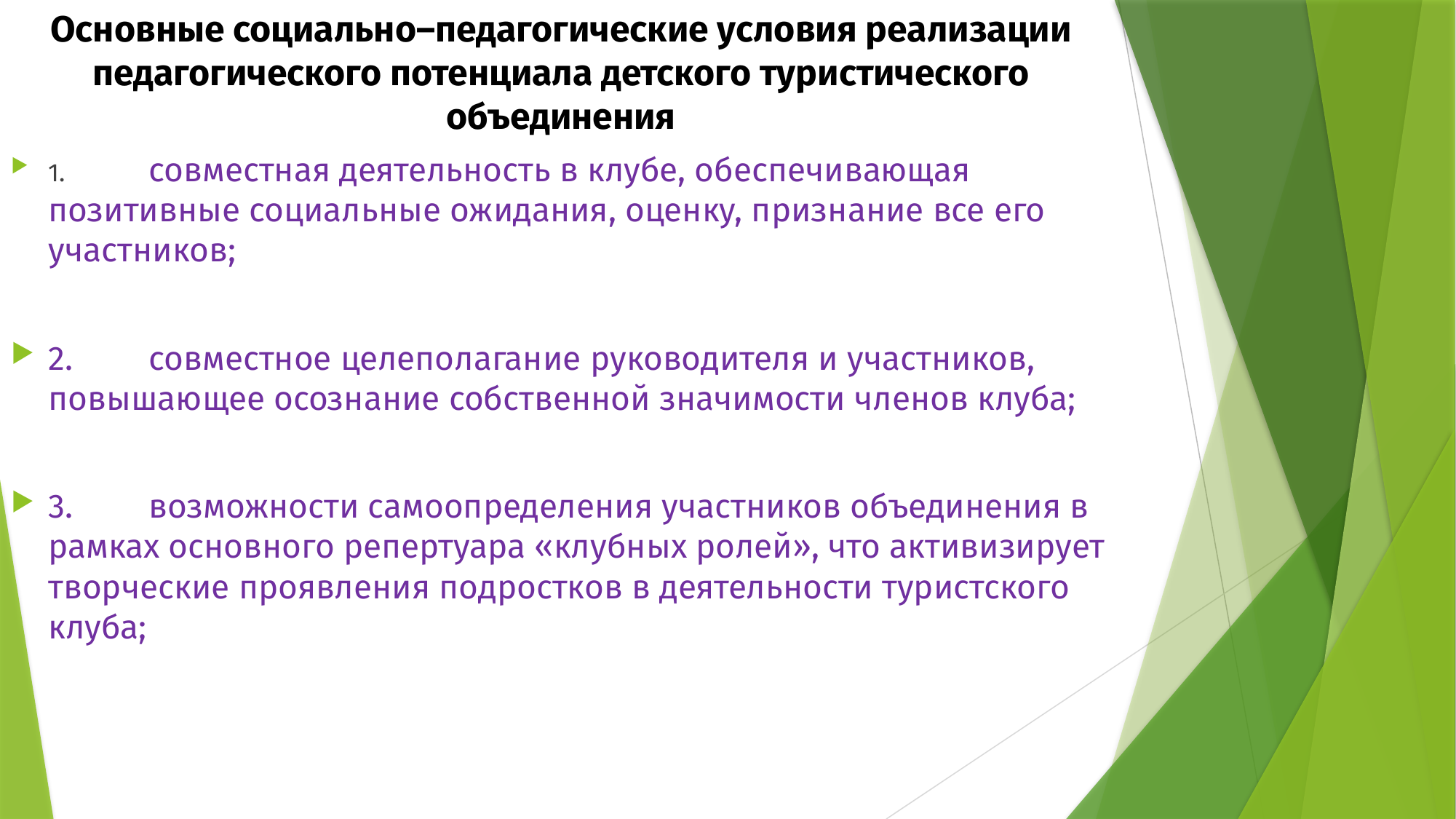

# Основные социально–педагогические условия реализации педагогического потенциала детского туристического объединения
1.	совместная деятельность в клубе, обеспечивающая позитивные социальные ожидания, оценку, признание все его участников;

2.	совместное целеполагание руководителя и участников, повышающее осознание собственной значимости членов клуба;

3.	возможности самоопределения участников объединения в рамках основного репертуара «клубных ролей», что активизирует творческие проявления подростков в деятельности туристского клуба;